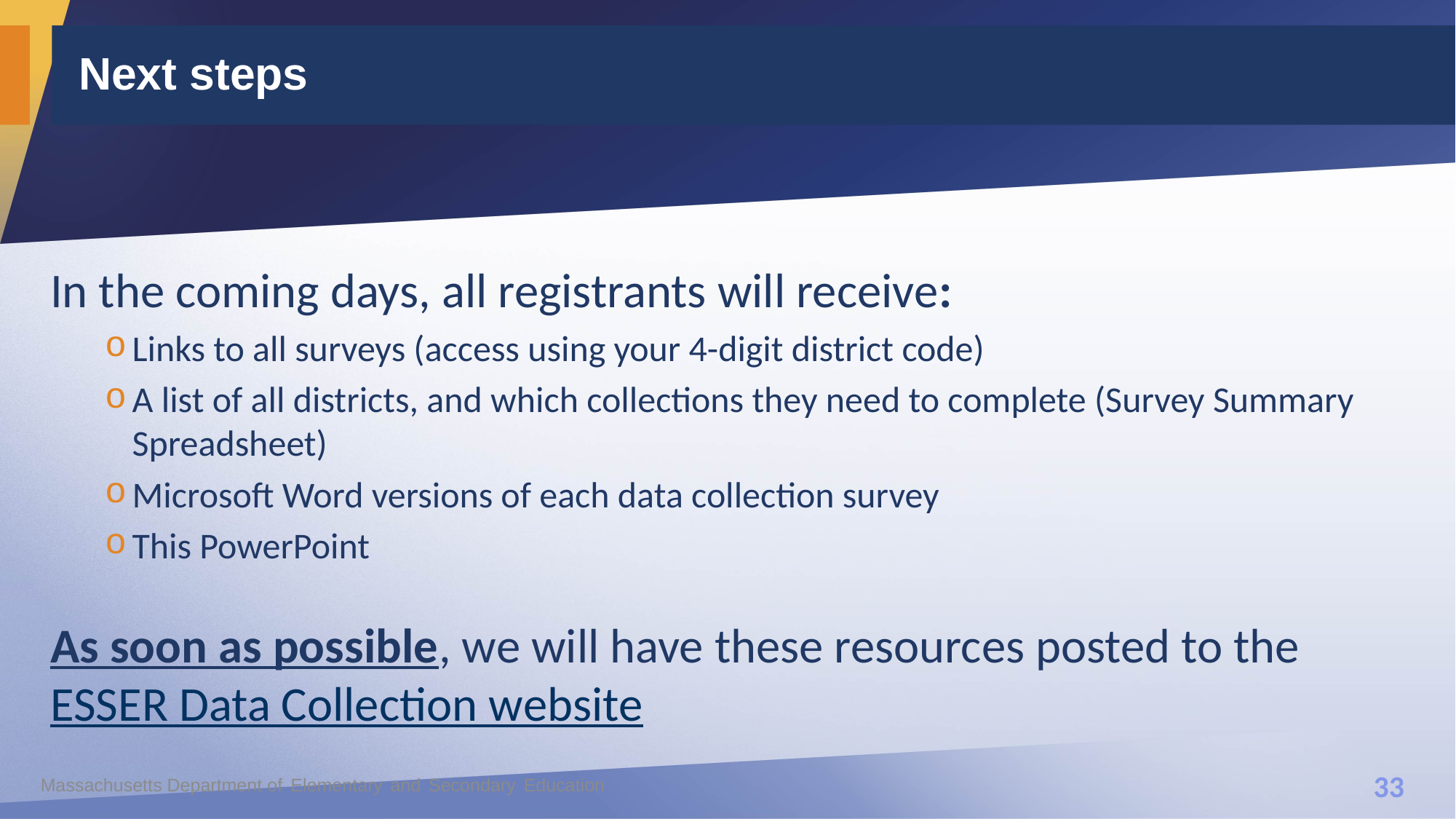

# Next steps
In the coming days, all registrants will receive:
Links to all surveys (access using your 4-digit district code)
A list of all districts, and which collections they need to complete (Survey Summary Spreadsheet)
Microsoft Word versions of each data collection survey
This PowerPoint

As soon as possible, we will have these resources posted to the ESSER Data Collection website